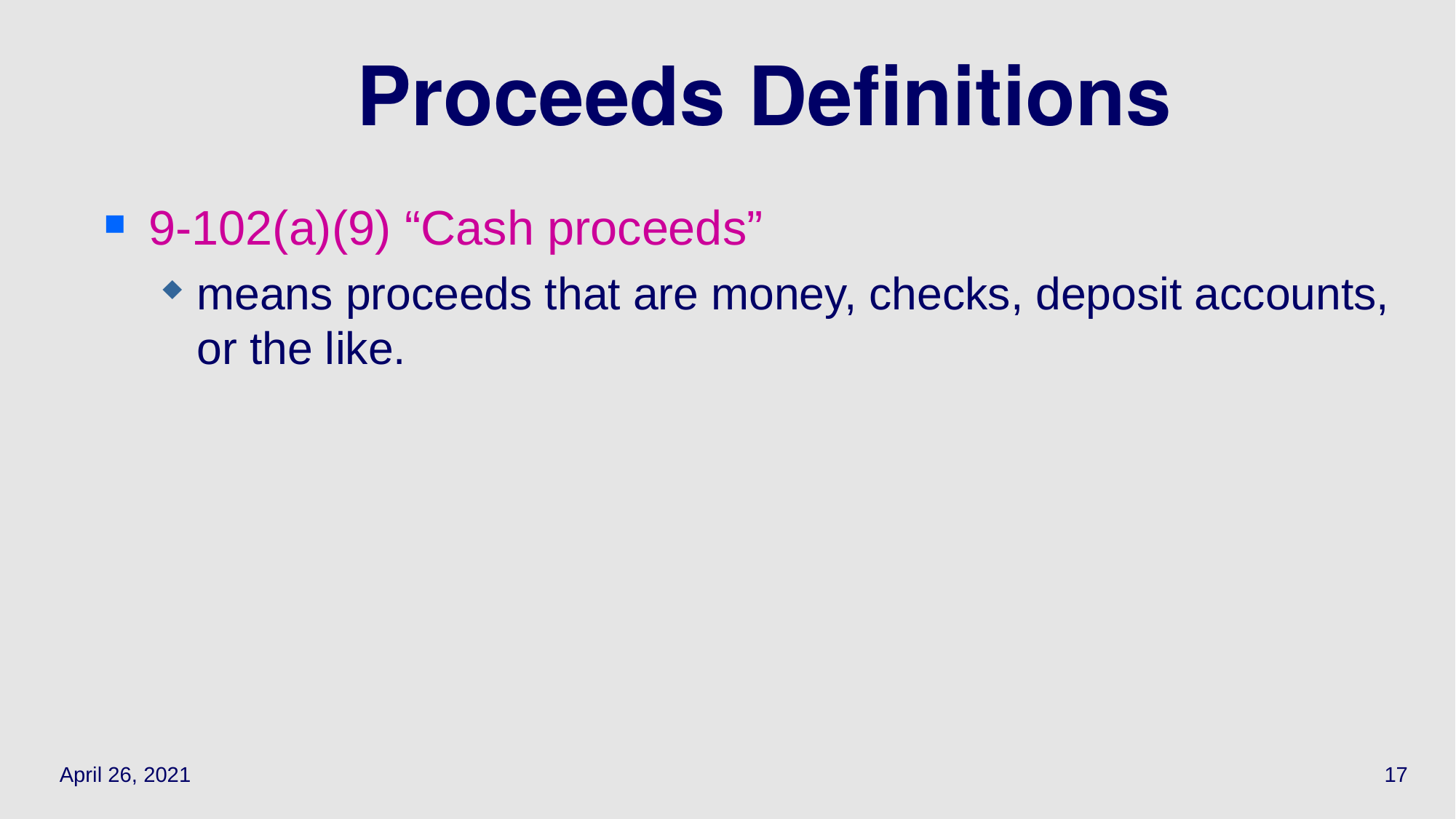

# Proceeds Definitions
9-102(a)(9) “Cash proceeds”
means proceeds that are money, checks, deposit accounts, or the like.
April 26, 2021
17